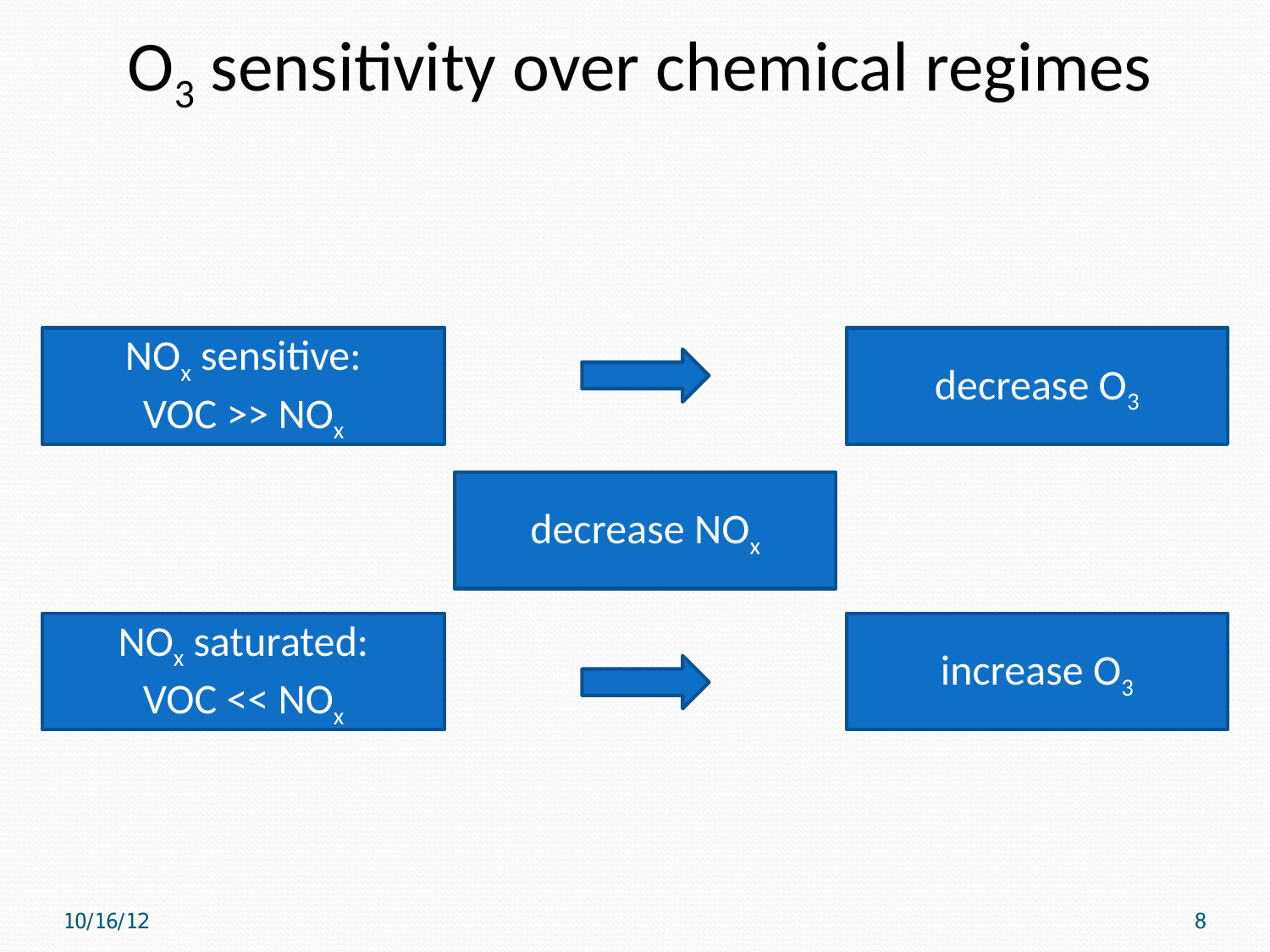

O3 sensitivity over chemical regimes
NOx sensitive:
VOC >> NOx
decrease O3

decrease NOx
NOx saturated:
VOC << NOx
increase O3

10/16/12
8